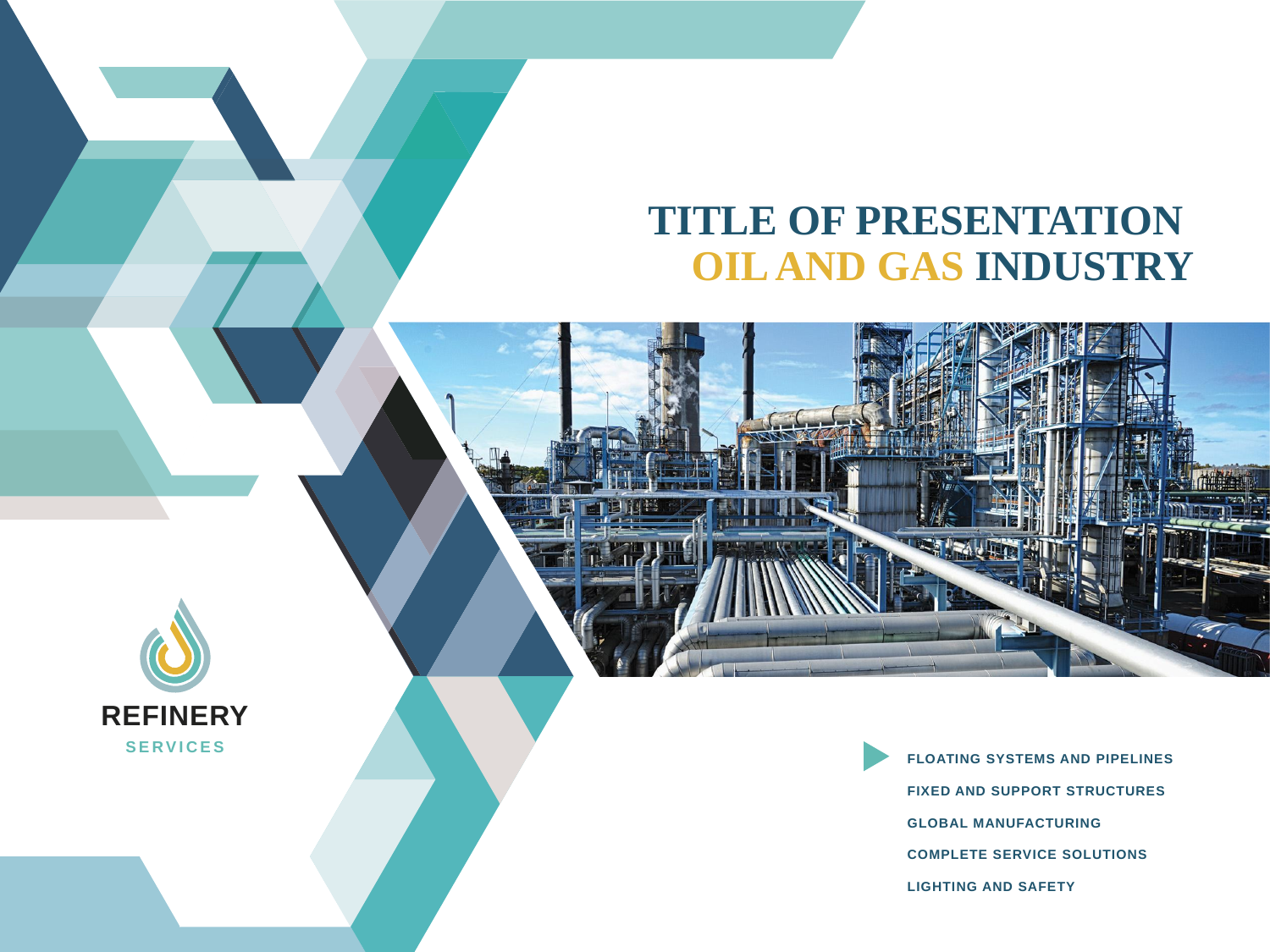

# Title of Presentation oil and gas industry

REFINERY
SERVICES
FLOATING SYSTEMS AND PIPELINES
FIXED AND SUPPORT STRUCTURES
GLOBAL MANUFACTURING
COMPLETE SERVICE SOLUTIONS
LIGHTING AND SAFETY